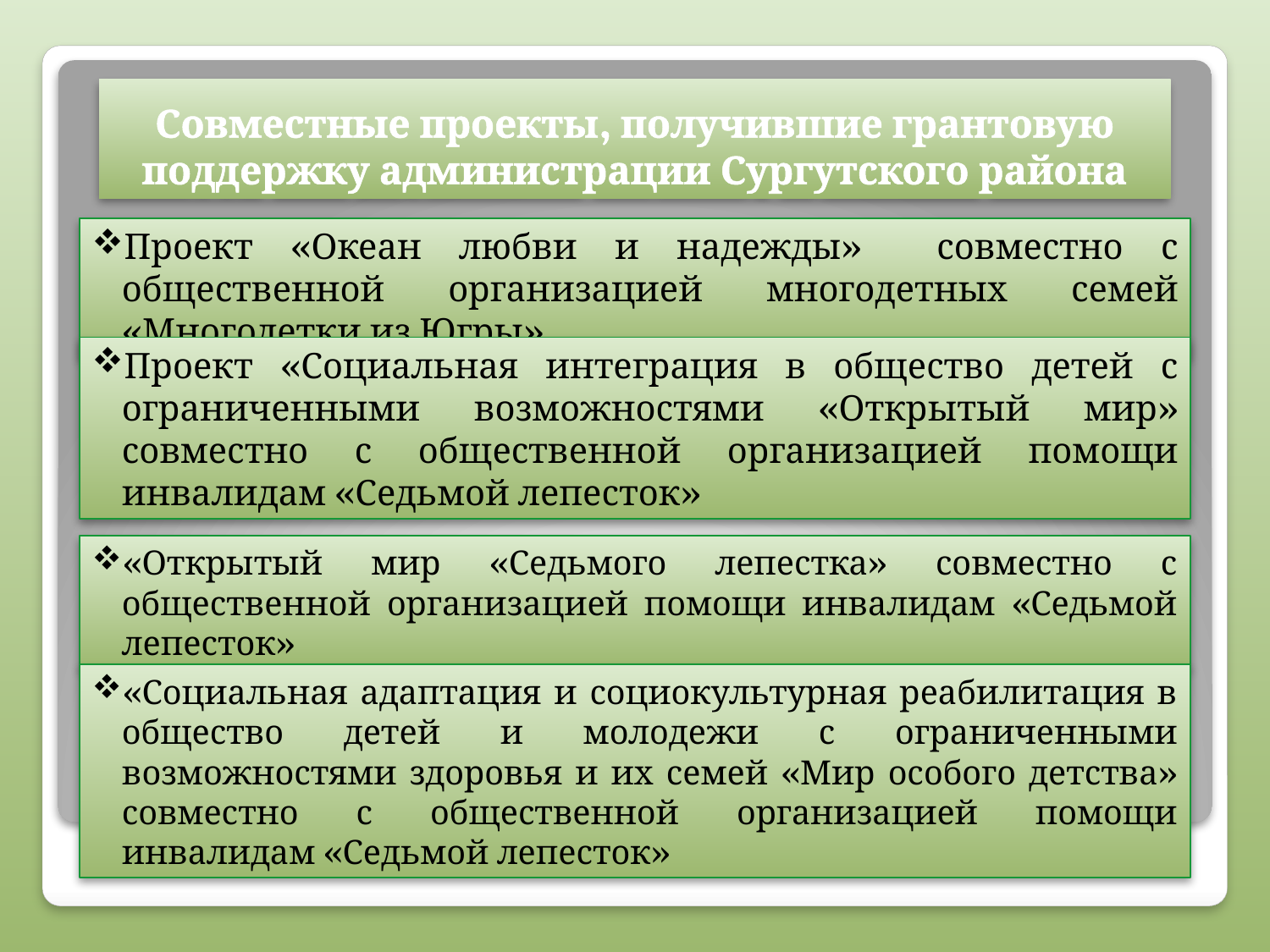

# Совместные проекты, получившие грантовую поддержку администрации Сургутского района
Проект «Океан любви и надежды»  совместно с общественной организацией многодетных семей «Многодетки из Югры»
Проект «Социальная интеграция в общество детей с ограниченными возможностями «Открытый мир» совместно с общественной организацией помощи инвалидам «Седьмой лепесток»
«Открытый мир «Седьмого лепестка» совместно с общественной организацией помощи инвалидам «Седьмой лепесток»
«Социальная адаптация и социокультурная реабилитация в общество детей и молодежи с ограниченными возможностями здоровья и их семей «Мир особого детства» совместно с общественной организацией помощи инвалидам «Седьмой лепесток»